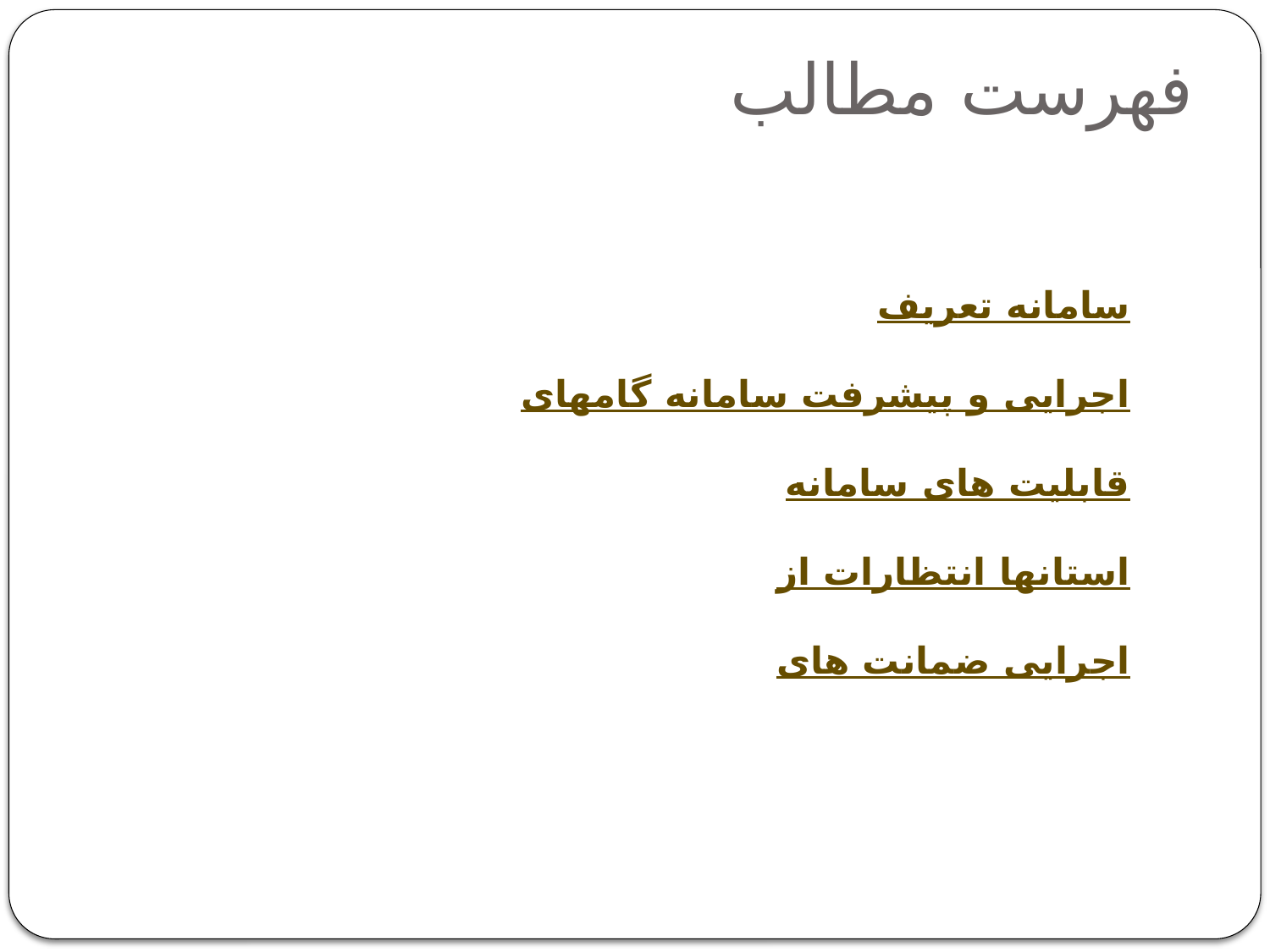

# فهرست مطالب
تعریف سامانه

گامهای اجرایی و پیشرفت سامانه

قابلیت های سامانه

انتظارات از استانها

ضمانت های اجرایی